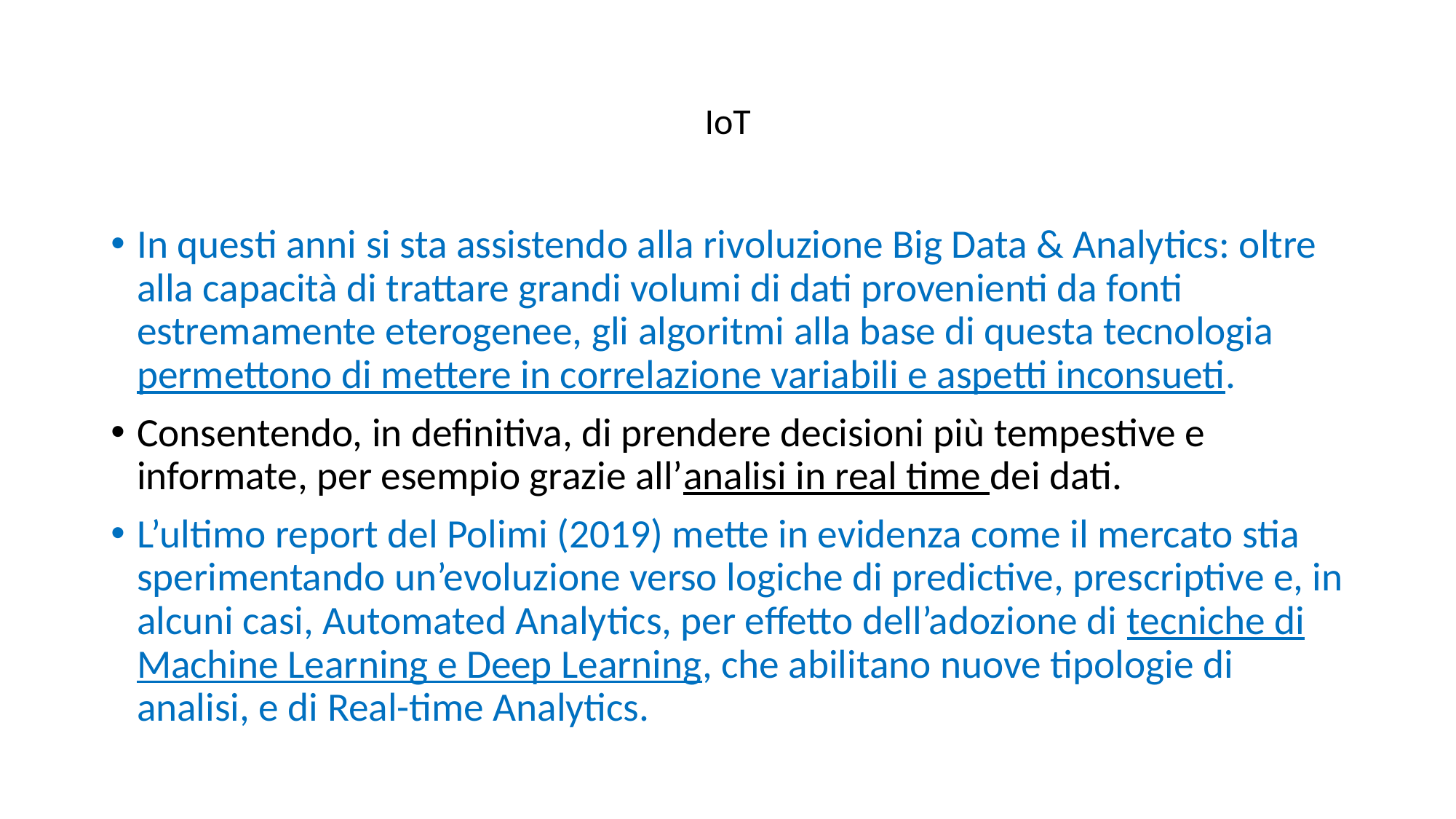

# IoT
In questi anni si sta assistendo alla rivoluzione Big Data & Analytics: oltre alla capacità di trattare grandi volumi di dati provenienti da fonti estremamente eterogenee, gli algoritmi alla base di questa tecnologia permettono di mettere in correlazione variabili e aspetti inconsueti.
Consentendo, in definitiva, di prendere decisioni più tempestive e informate, per esempio grazie all’analisi in real time dei dati.
L’ultimo report del Polimi (2019) mette in evidenza come il mercato stia sperimentando un’evoluzione verso logiche di predictive, prescriptive e, in alcuni casi, Automated Analytics, per effetto dell’adozione di tecniche di Machine Learning e Deep Learning, che abilitano nuove tipologie di analisi, e di Real-time Analytics.